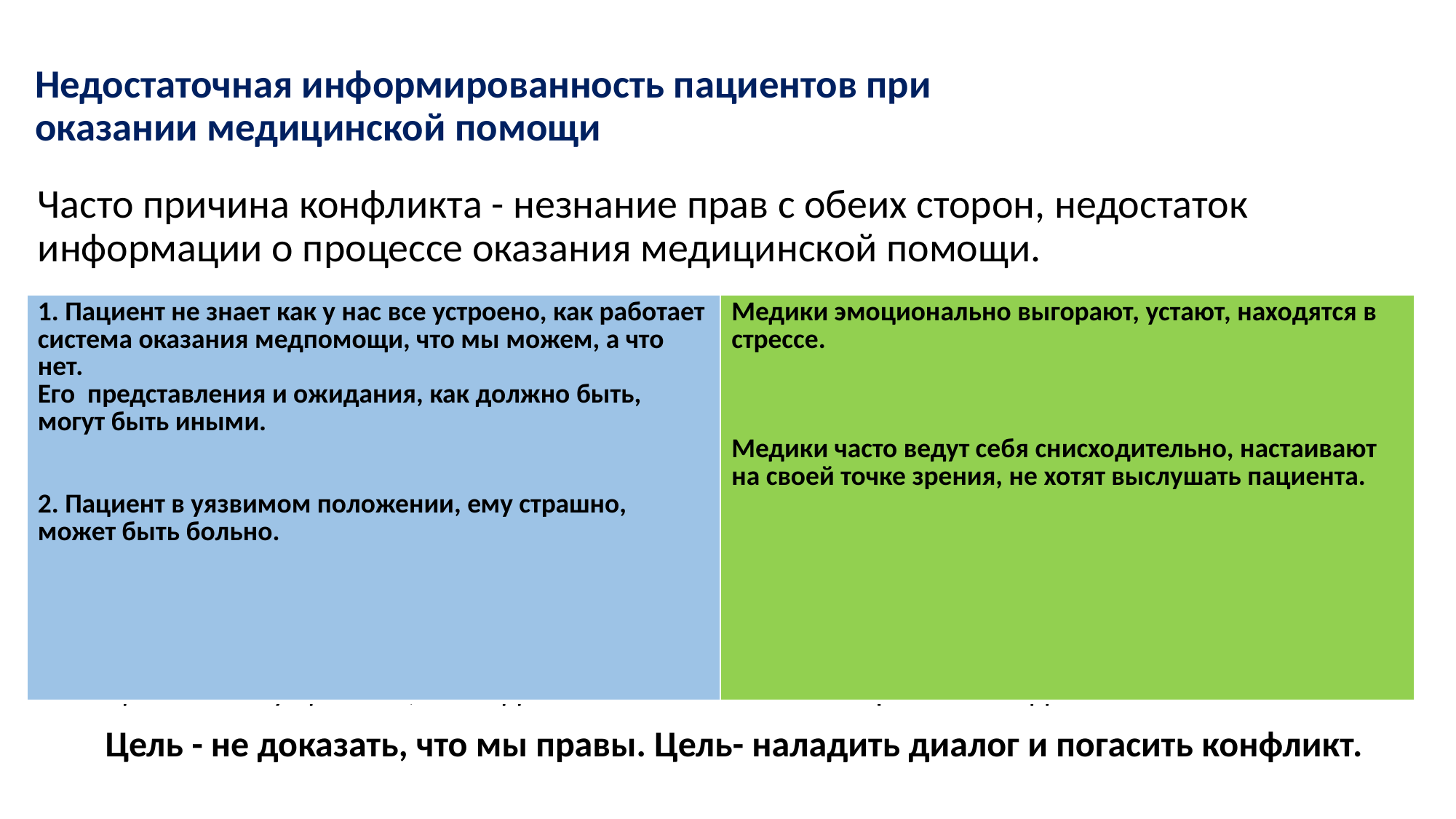

# Недостаточная информированность пациентов при оказании медицинской помощи
Часто причина конфликта - незнание прав с обеих сторон, недостаток информации о процессе оказания медицинской помощи.

Примеры:
1. Пациент жалуется на длительное ожидание оказания МП в приемном отделении (меня забыли, ко мне никто не подходит!).
2. Пациент, госпитализированный с астмой, требует выполнения УЗИ брюшной полости, осмотр окулиста и тп.
3. Пациент требует показать ему ИБ немедленно.
4. Пациент хочет встретиться со священником.
5. Пациент в приемном отделении хочет, чтобы при опросе  присутствовал адвокат (жена, сын и тп)
6. Пациент возмущен тем, что в день выписки его не накормили обедом

| 1. Пациент не знает как у нас все устроено, как работает система оказания медпомощи, что мы можем, а что нет. Его представления и ожидания, как должно быть, могут быть иными. 2. Пациент в уязвимом положении, ему страшно, может быть больно. | Медики эмоционально выгорают, устают, находятся в стрессе. Медики часто ведут себя снисходительно, настаивают на своей точке зрения, не хотят выслушать пациента. |
| --- | --- |
Цель - не доказать, что мы правы. Цель- наладить диалог и погасить конфликт.